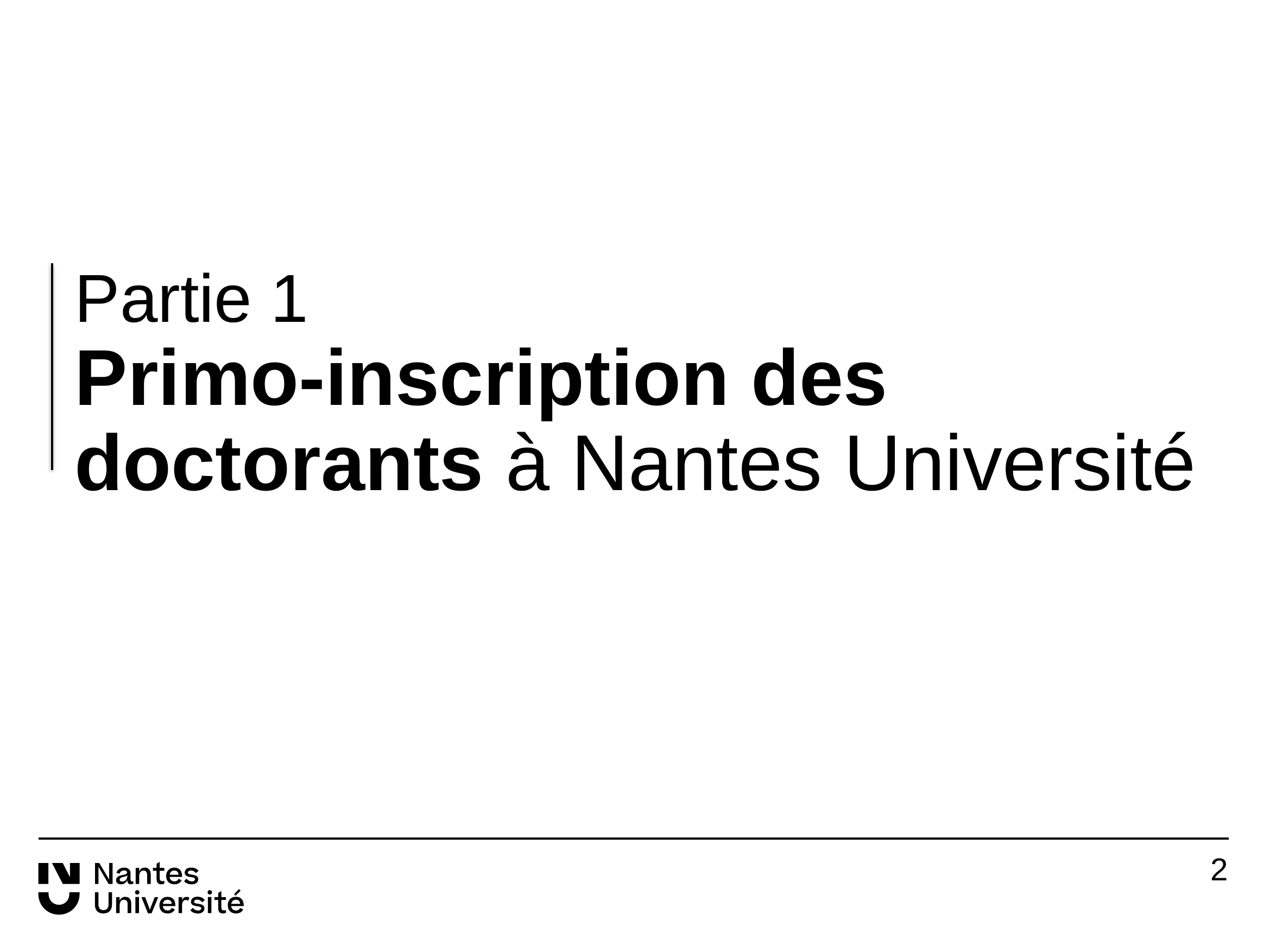

Partie 1
Primo-inscription des doctorants à Nantes Université
2